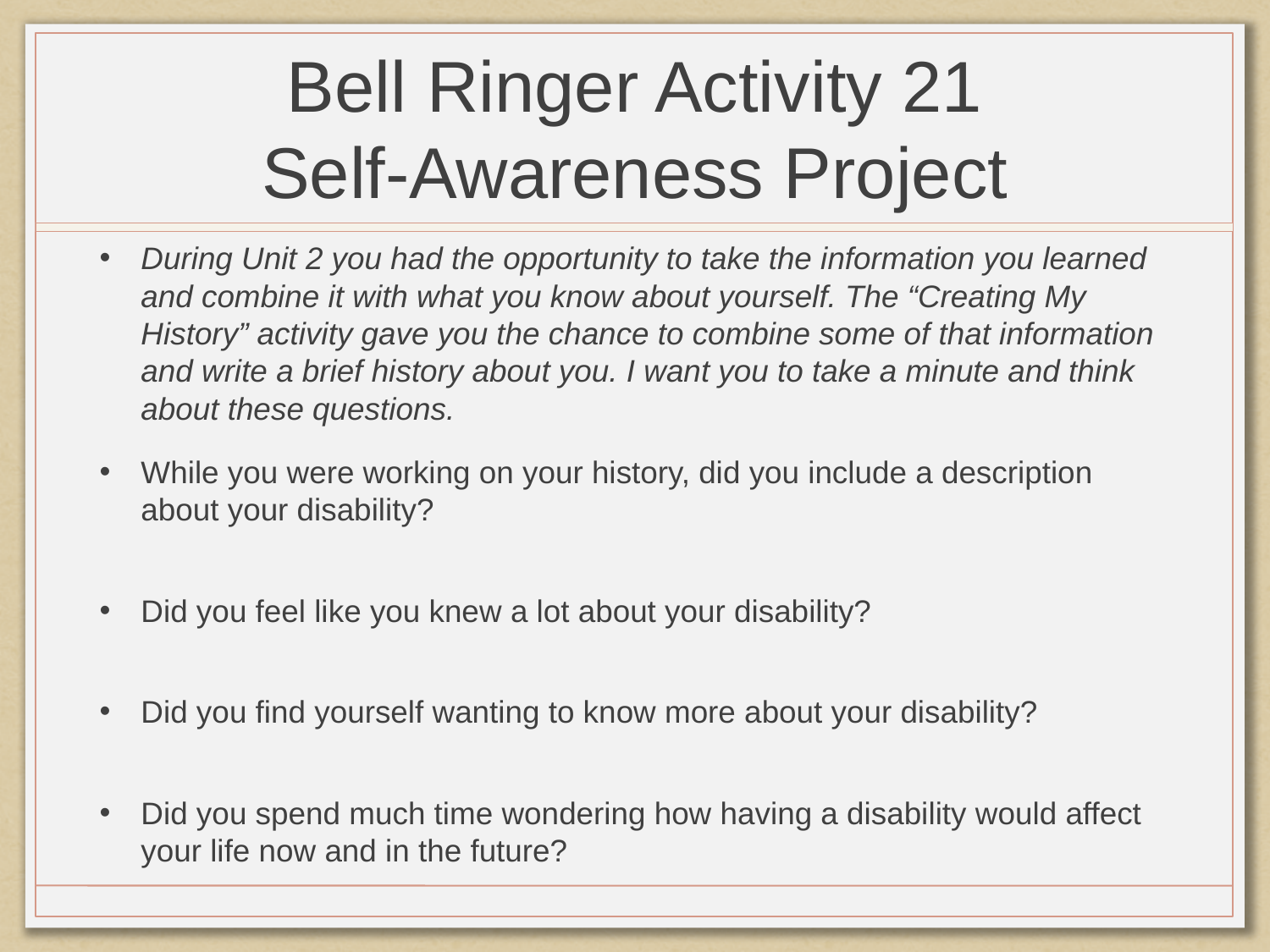

# Bell Ringer Activity 21 Self-Awareness Project
During Unit 2 you had the opportunity to take the information you learned and combine it with what you know about yourself. The “Creating My History” activity gave you the chance to combine some of that information and write a brief history about you. I want you to take a minute and think about these questions.
While you were working on your history, did you include a description about your disability?
Did you feel like you knew a lot about your disability?
Did you find yourself wanting to know more about your disability?
Did you spend much time wondering how having a disability would affect your life now and in the future?